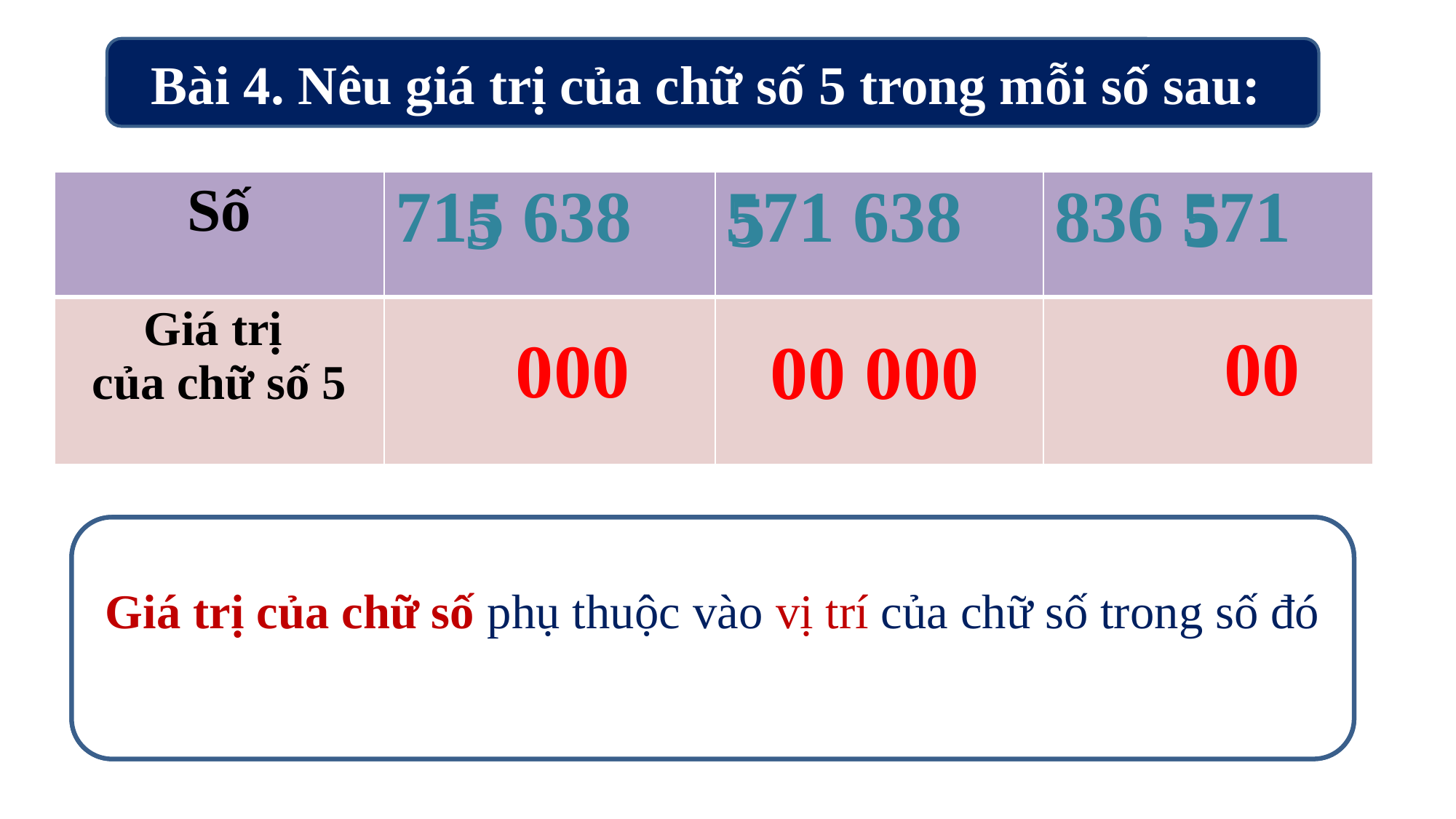

Bài 4. Nêu giá trị của chữ số 5 trong mỗi số sau:
5
5
5
5
| Số | 715 638 | 571 638 | 836 571 |
| --- | --- | --- | --- |
| Giá trị của chữ số 5 |  |  |  |
00
000
00 000
Giá trị của chữ số phụ thuộc vào vị trí của chữ số trong số đó

Con dựa vào đâu để xác định được giá trị của chữ số 5?